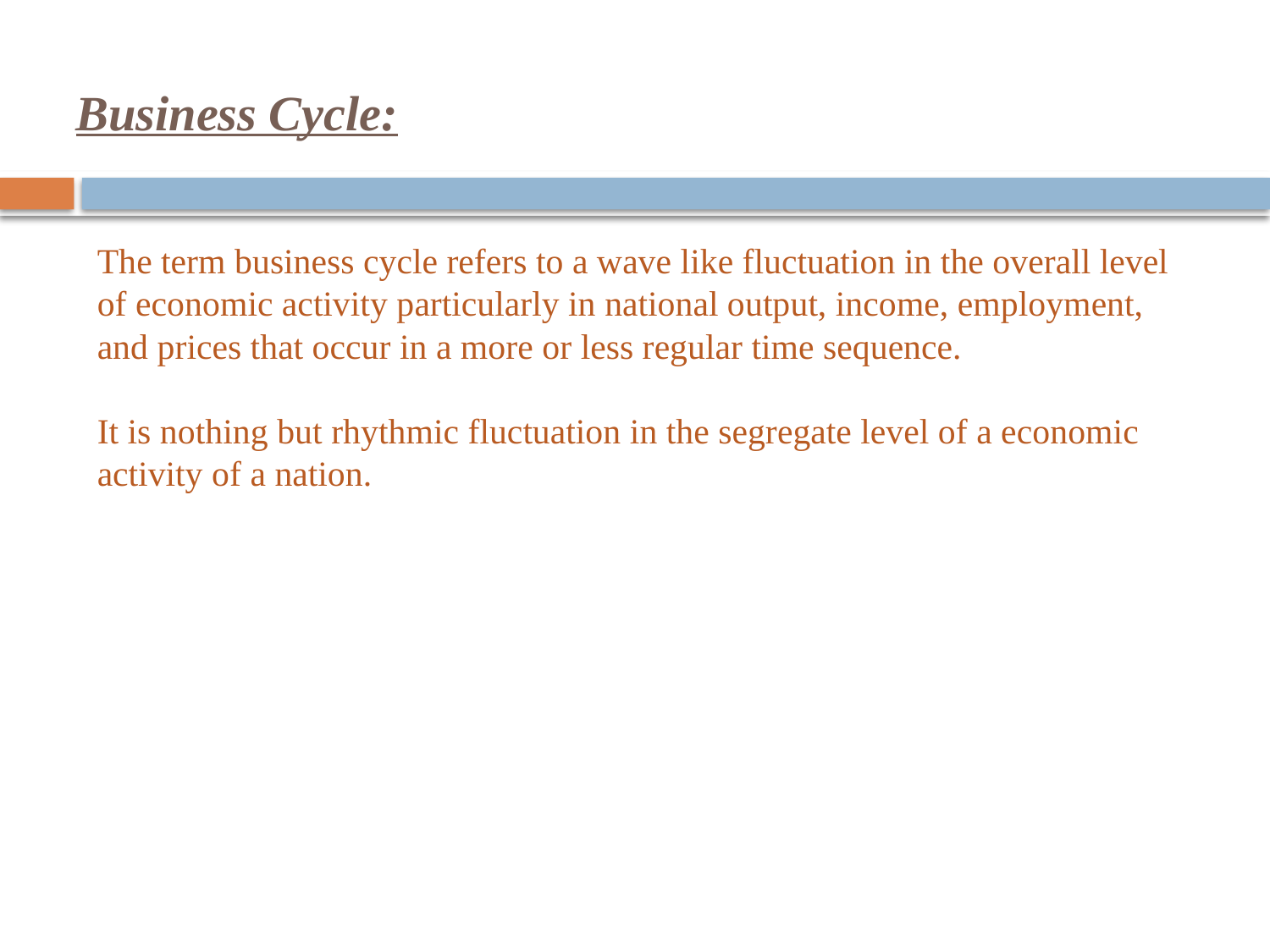

# Business Cycle:
The term business cycle refers to a wave like fluctuation in the overall level of economic activity particularly in national output, income, employment, and prices that occur in a more or less regular time sequence.

It is nothing but rhythmic fluctuation in the segregate level of a economic activity of a nation.